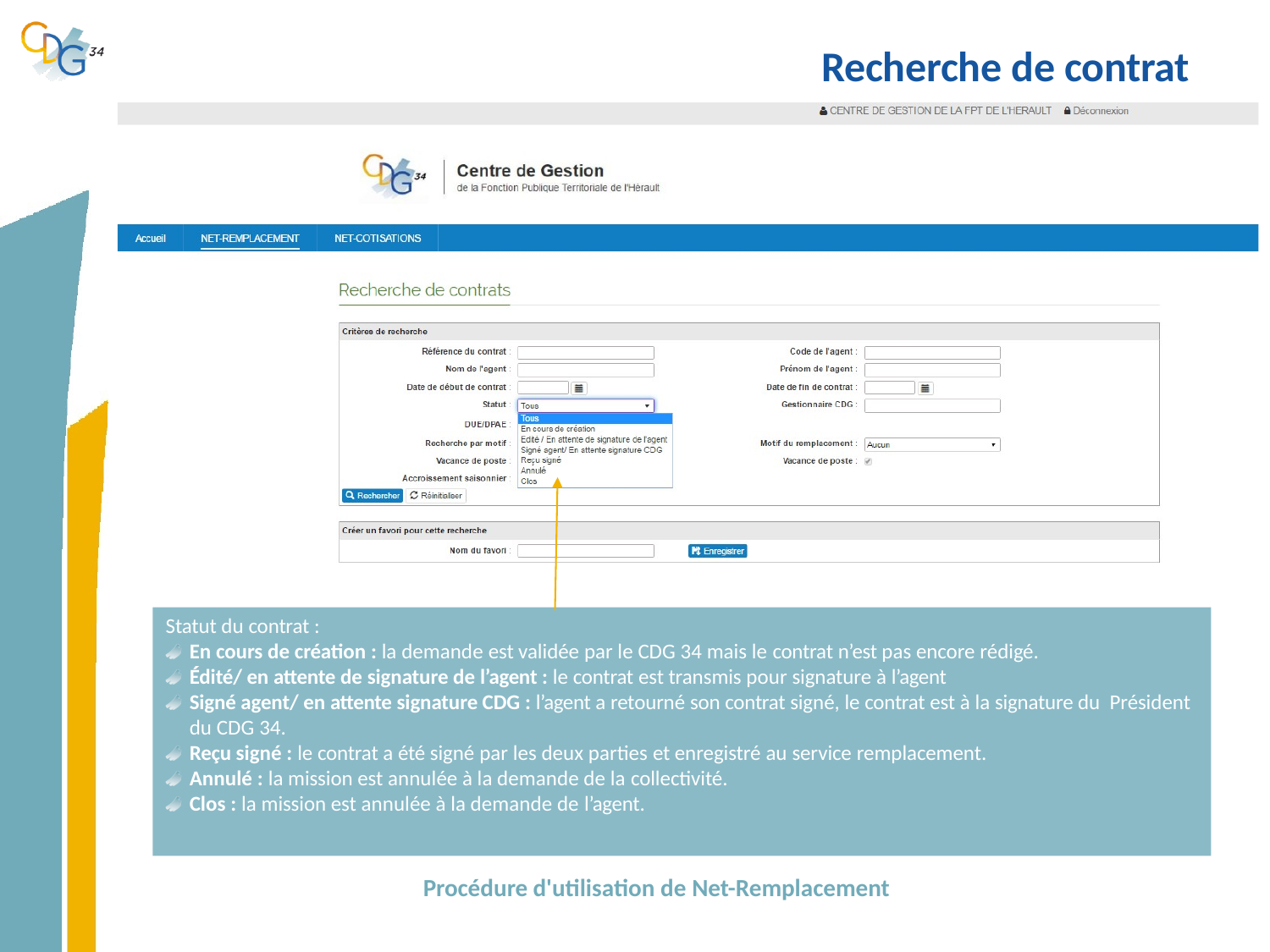

# Recherche de contrat

Statut du contrat :
En cours de création : la demande est validée par le CDG 34 mais le contrat n’est pas encore rédigé.
Édité/ en attente de signature de l’agent : le contrat est transmis pour signature à l’agent
Signé agent/ en attente signature CDG : l’agent a retourné son contrat signé, le contrat est à la signature du  Président du CDG 34.
Reçu signé : le contrat a été signé par les deux parties et enregistré au service remplacement.
Annulé : la mission est annulée à la demande de la collectivité.
Clos : la mission est annulée à la demande de l’agent.

Procédure d'utilisation de Net-Remplacement